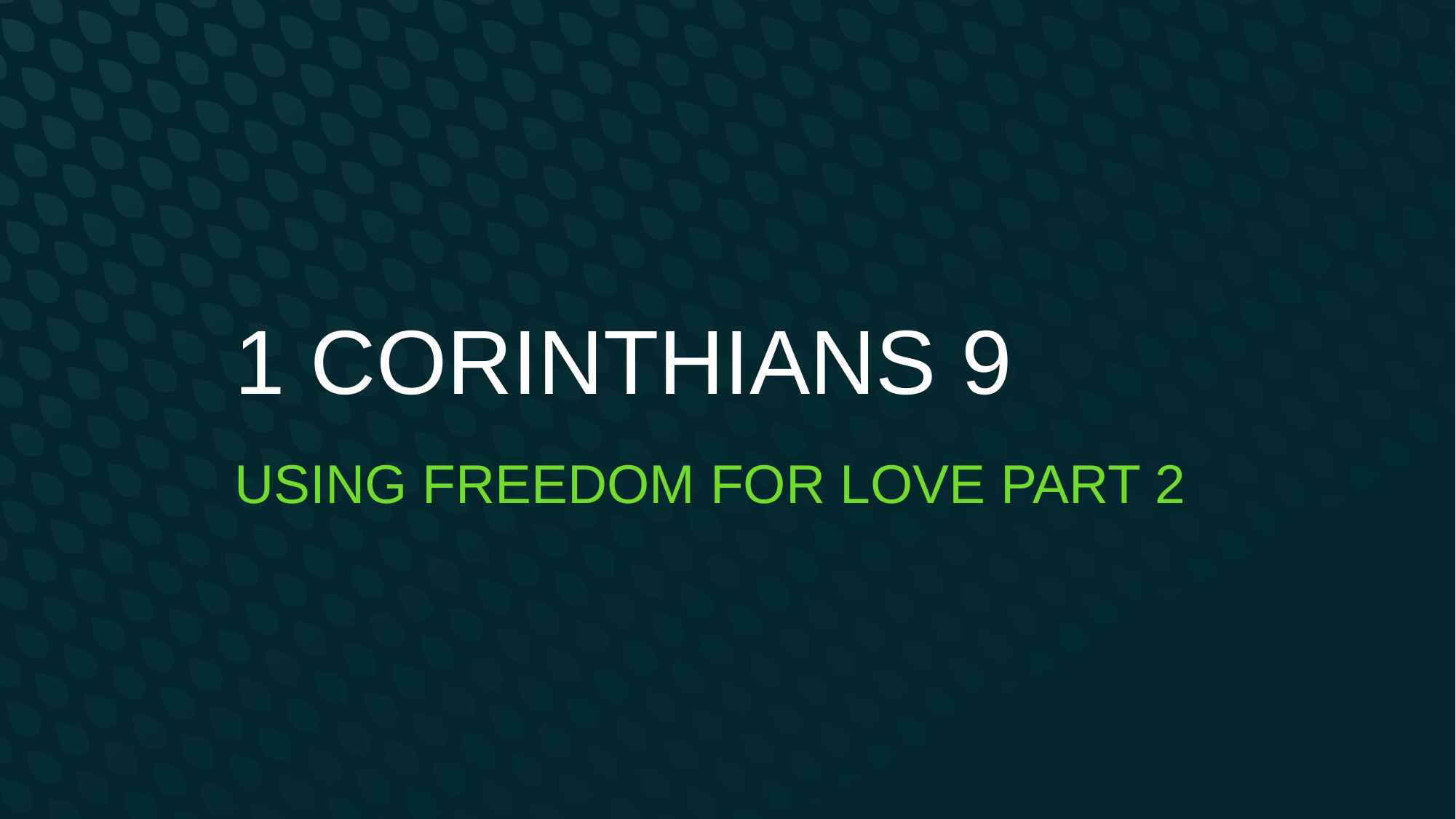

# 1 Corinthians 9
Using Freedom for Love part 2